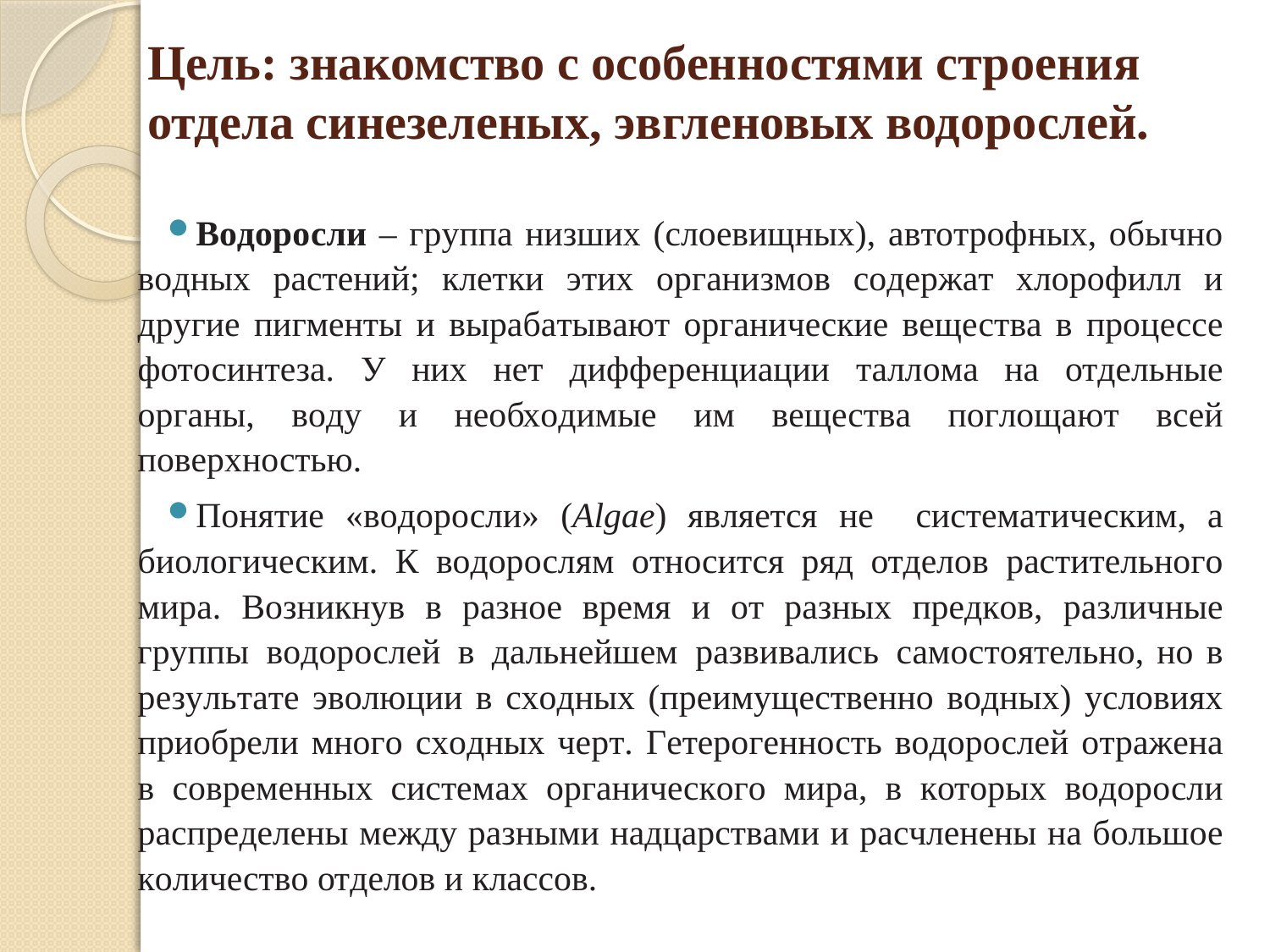

# Цель: знакомство с особенностями строения отдела синезеленых, эвгленовых водорослей.
Водоросли – группа низших (слоевищных), автотрофных, обычно водных растений; клетки этих организмов содержат хлорофилл и другие пигменты и вырабатывают органические вещества в процессе фотосинтеза. У них нет дифференциации таллома на отдельные органы, воду и необходимые им вещества поглощают всей поверхностью.
Понятие «водоросли» (Algae) является не  систематическим, а биологическим. К водорослям относится ряд отделов растительного мира. Возникнув в разное время и от разных предков, различные группы водорослей в дальнейшем развивались самостоятельно, но в результате эволюции в сходных (преимущественно водных) условиях приобрели много сходных черт. Гетерогенность водорослей отражена в современных системах органического мира, в которых водоросли распределены между разными надцарствами и расчленены на большое количество отделов и классов.